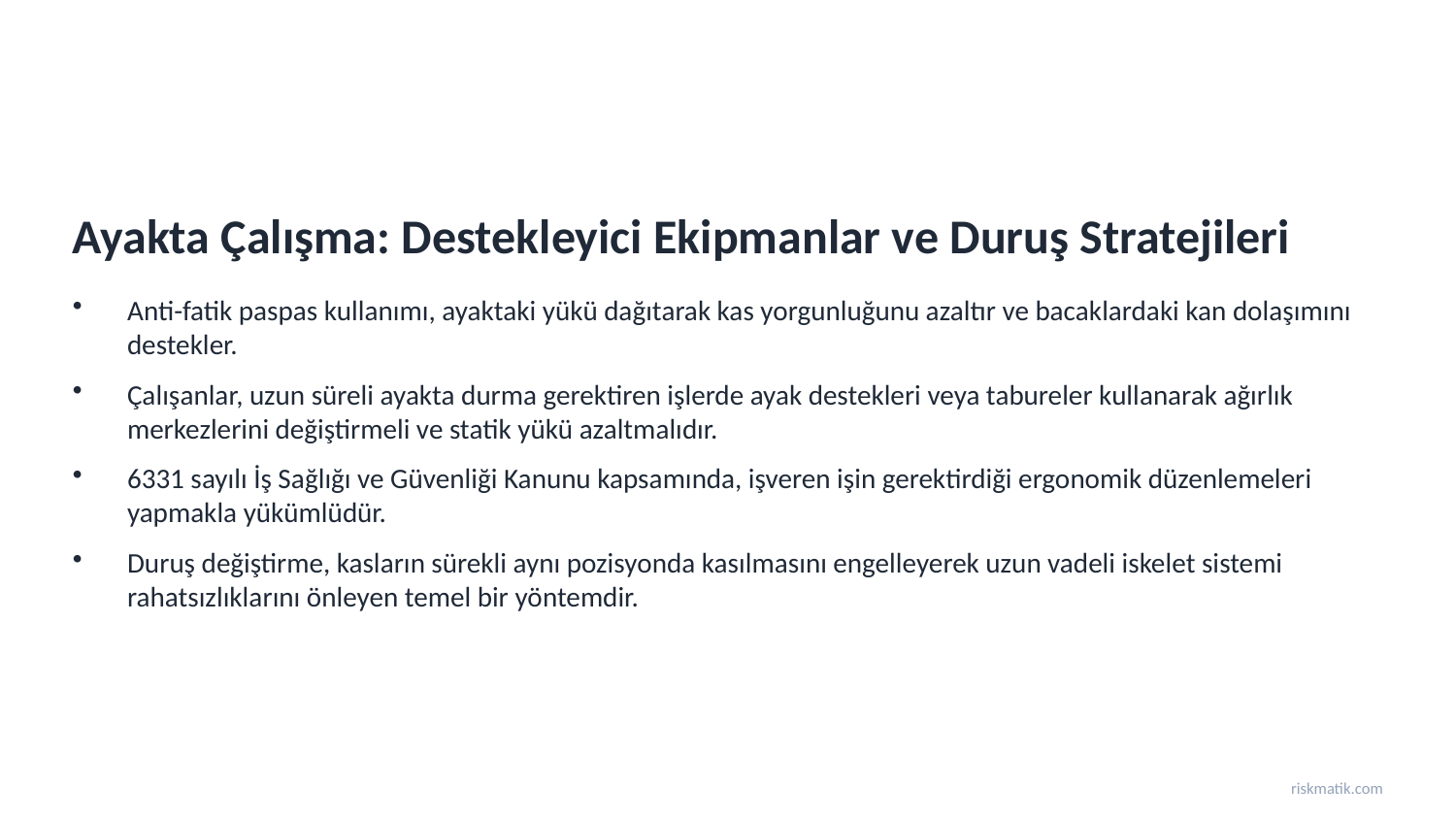

Ayakta Çalışma: Destekleyici Ekipmanlar ve Duruş Stratejileri
Anti-fatik paspas kullanımı, ayaktaki yükü dağıtarak kas yorgunluğunu azaltır ve bacaklardaki kan dolaşımını destekler.
Çalışanlar, uzun süreli ayakta durma gerektiren işlerde ayak destekleri veya tabureler kullanarak ağırlık merkezlerini değiştirmeli ve statik yükü azaltmalıdır.
6331 sayılı İş Sağlığı ve Güvenliği Kanunu kapsamında, işveren işin gerektirdiği ergonomik düzenlemeleri yapmakla yükümlüdür.
Duruş değiştirme, kasların sürekli aynı pozisyonda kasılmasını engelleyerek uzun vadeli iskelet sistemi rahatsızlıklarını önleyen temel bir yöntemdir.
riskmatik.com